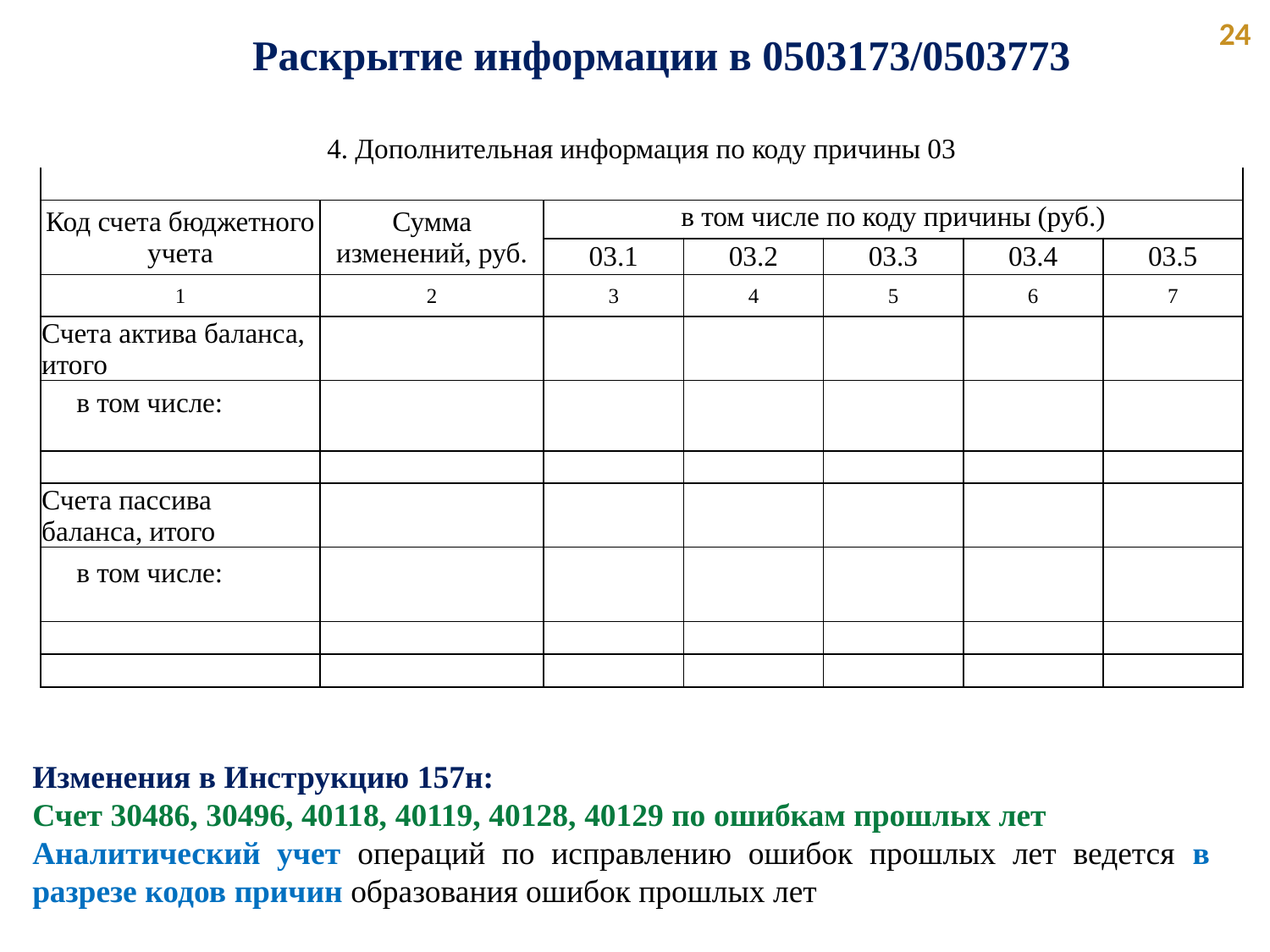

24
Раскрытие информации в 0503173/0503773
| 4. Дополнительная информация по коду причины 03 |  |  |  |  |  |  |
| --- | --- | --- | --- | --- | --- | --- |
|  |  |  |  |  |  |  |
| Код счета бюджетного учета | Сумма изменений, руб. | в том числе по коду причины (руб.) |  |  |  |  |
|  |  | 03.1 | 03.2 | 03.3 | 03.4 | 03.5 |
| 1 | 2 | 3 | 4 | 5 | 6 | 7 |
| Счета актива баланса, итого |  |  |  |  |  |  |
| в том числе: |  |  |  |  |  |  |
|  |  |  |  |  |  |  |
|  |  |  |  |  |  |  |
| Счета пассива баланса, итого |  |  |  |  |  |  |
| в том числе: |  |  |  |  |  |  |
|  |  |  |  |  |  |  |
|  |  |  |  |  |  |  |
|  |  |  |  |  |  |  |
Изменения в Инструкцию 157н:
Счет 30486, 30496, 40118, 40119, 40128, 40129 по ошибкам прошлых лет
Аналитический учет операций по исправлению ошибок прошлых лет ведется в разрезе кодов причин образования ошибок прошлых лет